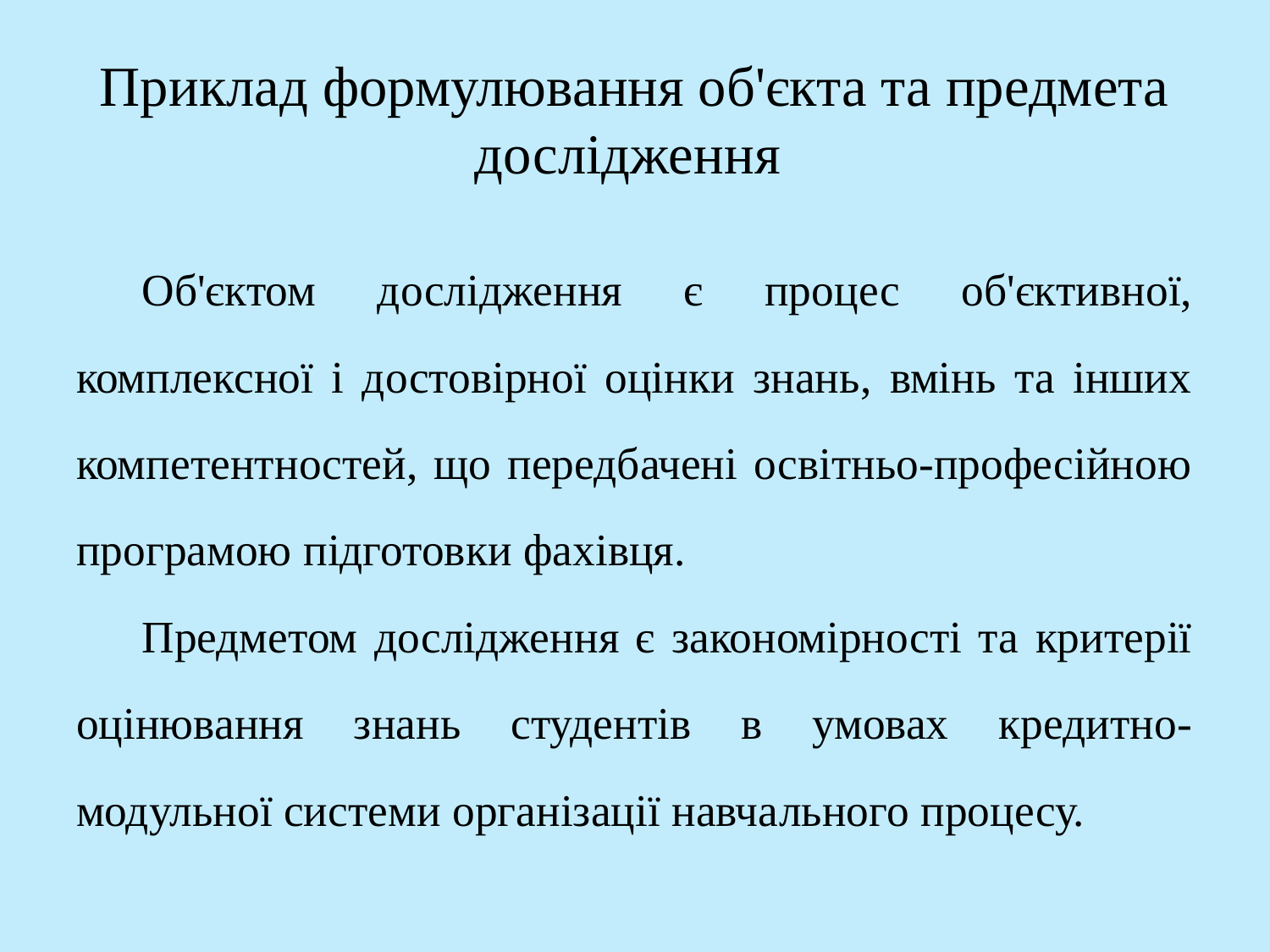

# Приклад формулювання об'єкта та предмета дослідження
Об'єктом дослідження є процес об'єктивної, комплексної і достовірної оцінки знань, вмінь та інших компетентностей, що передбачені освітньо-професійною програмою підготовки фахівця.
Предметом дослідження є закономірності та критерії оцінювання знань студентів в умовах кредитно-модульної системи організації навчального процесу.